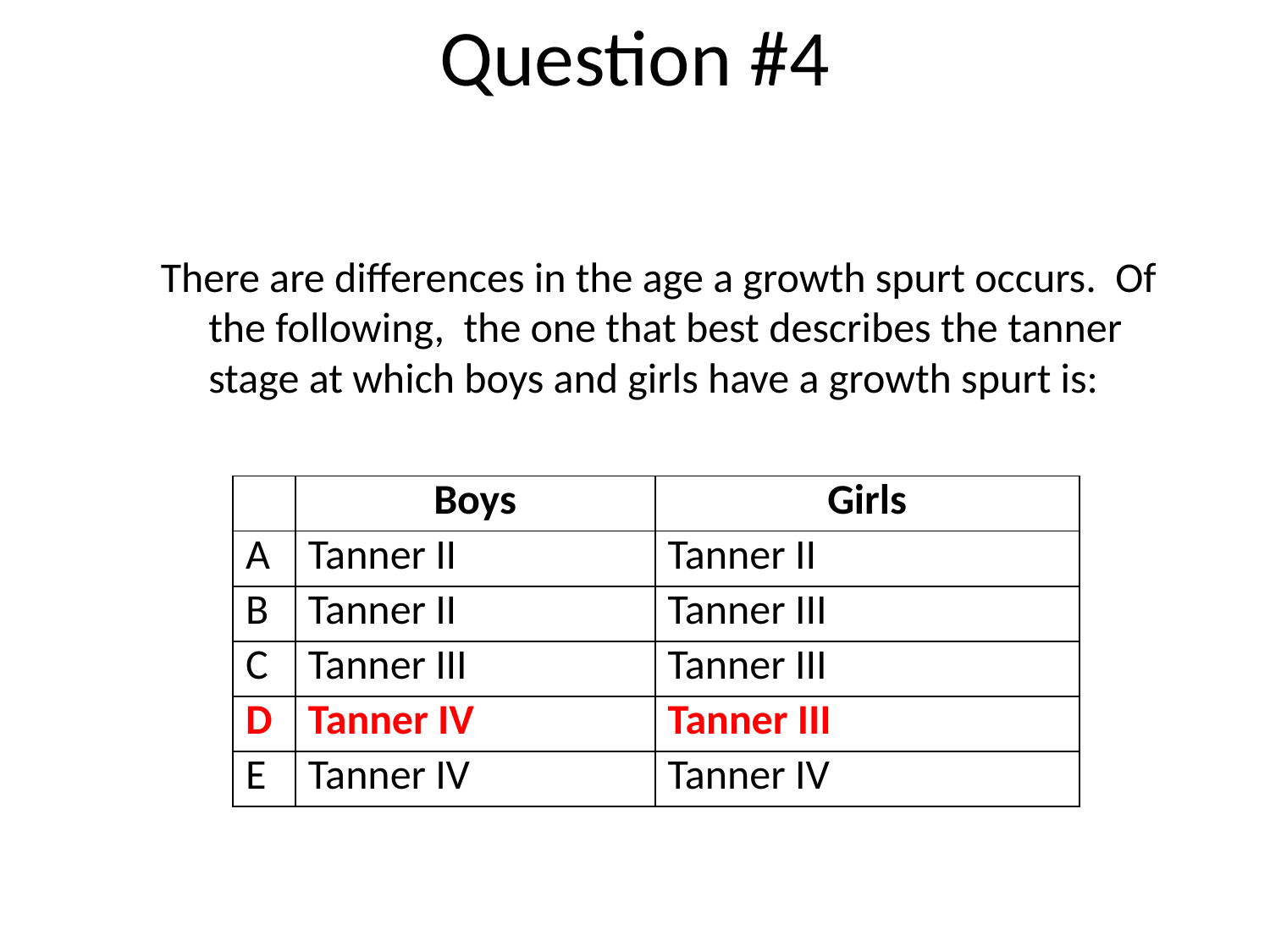

Question #4
There are differences in the age a growth spurt occurs.  Of the following,  the one that best describes the tanner stage at which boys and girls have a growth spurt is:

|  | Boys | Girls |
| --- | --- | --- |
| A | Tanner II | Tanner II |
| B | Tanner II | Tanner III |
| C | Tanner III | Tanner III |
| D | Tanner IV | Tanner III |
| E | Tanner IV | Tanner IV |